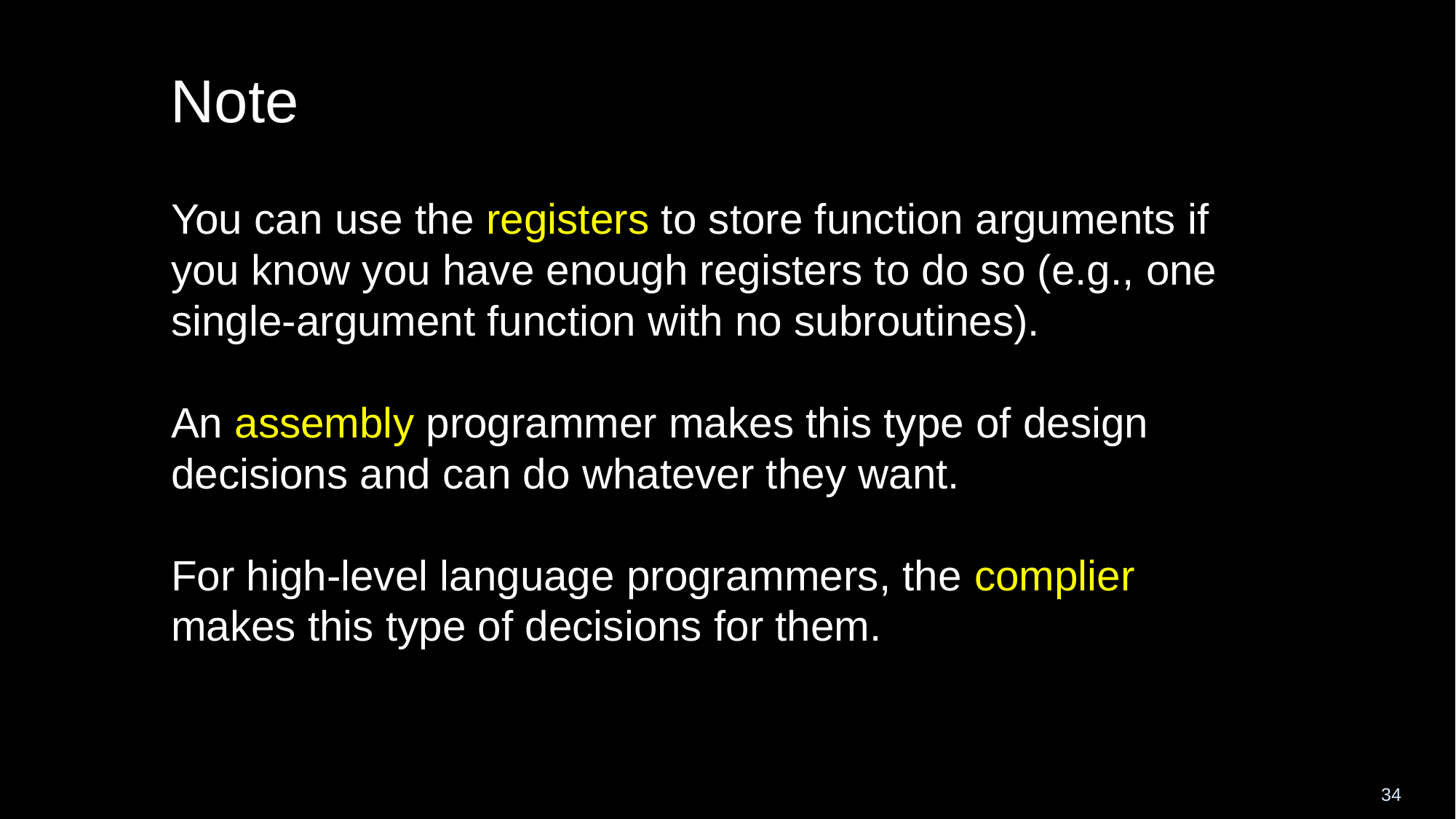

Note
You can use the registers to store function arguments if you know you have enough registers to do so (e.g., one single-argument function with no subroutines).

An assembly programmer makes this type of design decisions and can do whatever they want.

For high-level language programmers, the complier makes this type of decisions for them.
34